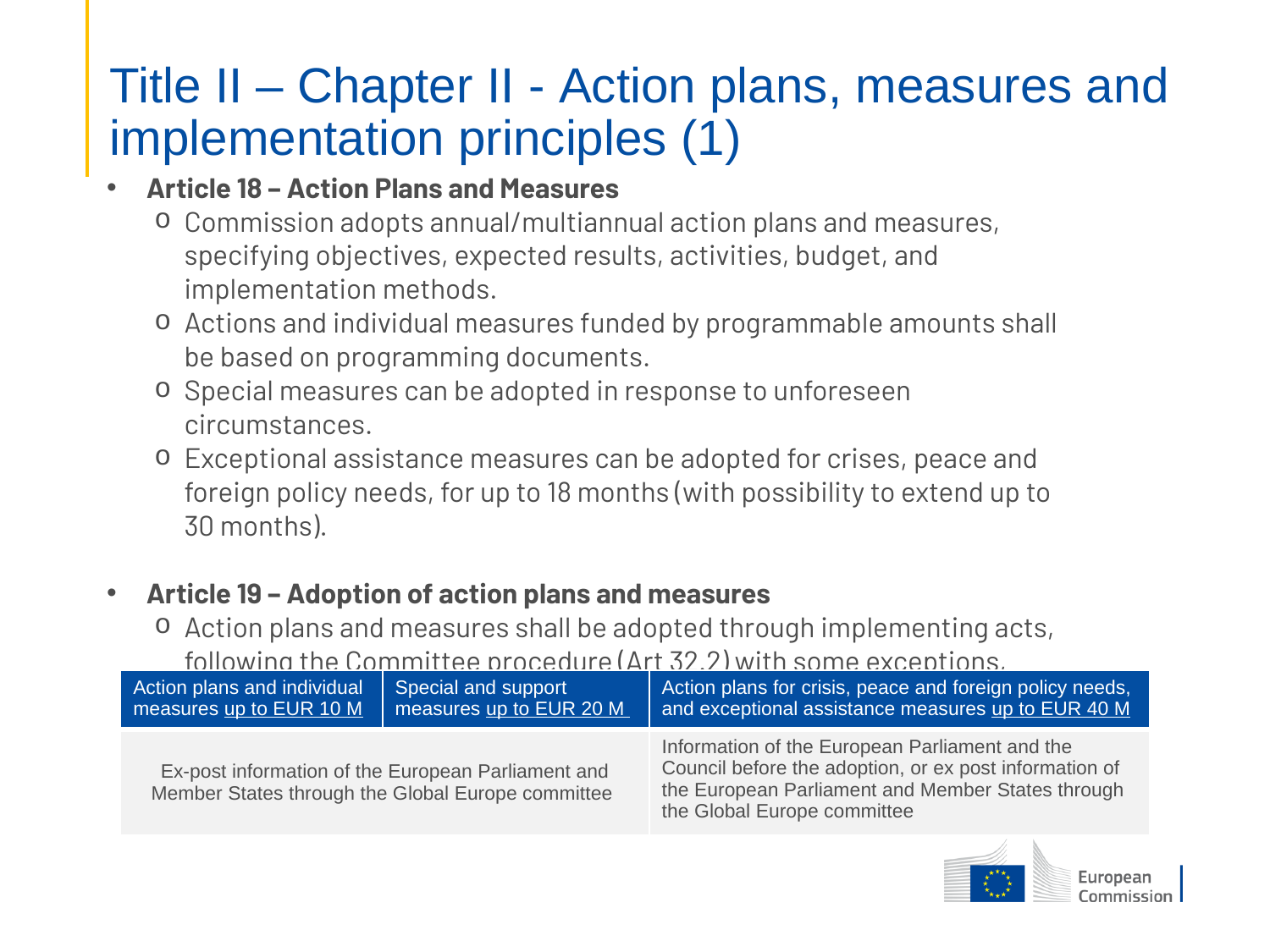

# Title II – Chapter II - Action plans, measures and implementation principles (1)
Article 18 – Action Plans and Measures
Commission adopts annual/multiannual action plans and measures, specifying objectives, expected results, activities, budget, and implementation methods.
Actions and individual measures funded by programmable amounts shall be based on programming documents.
Special measures can be adopted in response to unforeseen circumstances.
Exceptional assistance measures can be adopted for crises, peace and foreign policy needs, for up to 18 months (with possibility to extend up to 30 months).

Article 19 – Adoption of action plans and measures
Action plans and measures shall be adopted through implementing acts, following the Committee procedure (Art 32.2) with some exceptions, including:
| Action plans and individual measures up to EUR 10 M | Special and support measures up to EUR 20 M | Action plans for crisis, peace and foreign policy needs, and exceptional assistance measures up to EUR 40 M |
| --- | --- | --- |
| Ex-post information of the European Parliament and Member States through the Global Europe committee |  | Information of the European Parliament and the Council before the adoption, or ex post information of the European Parliament and Member States through the Global Europe committee |